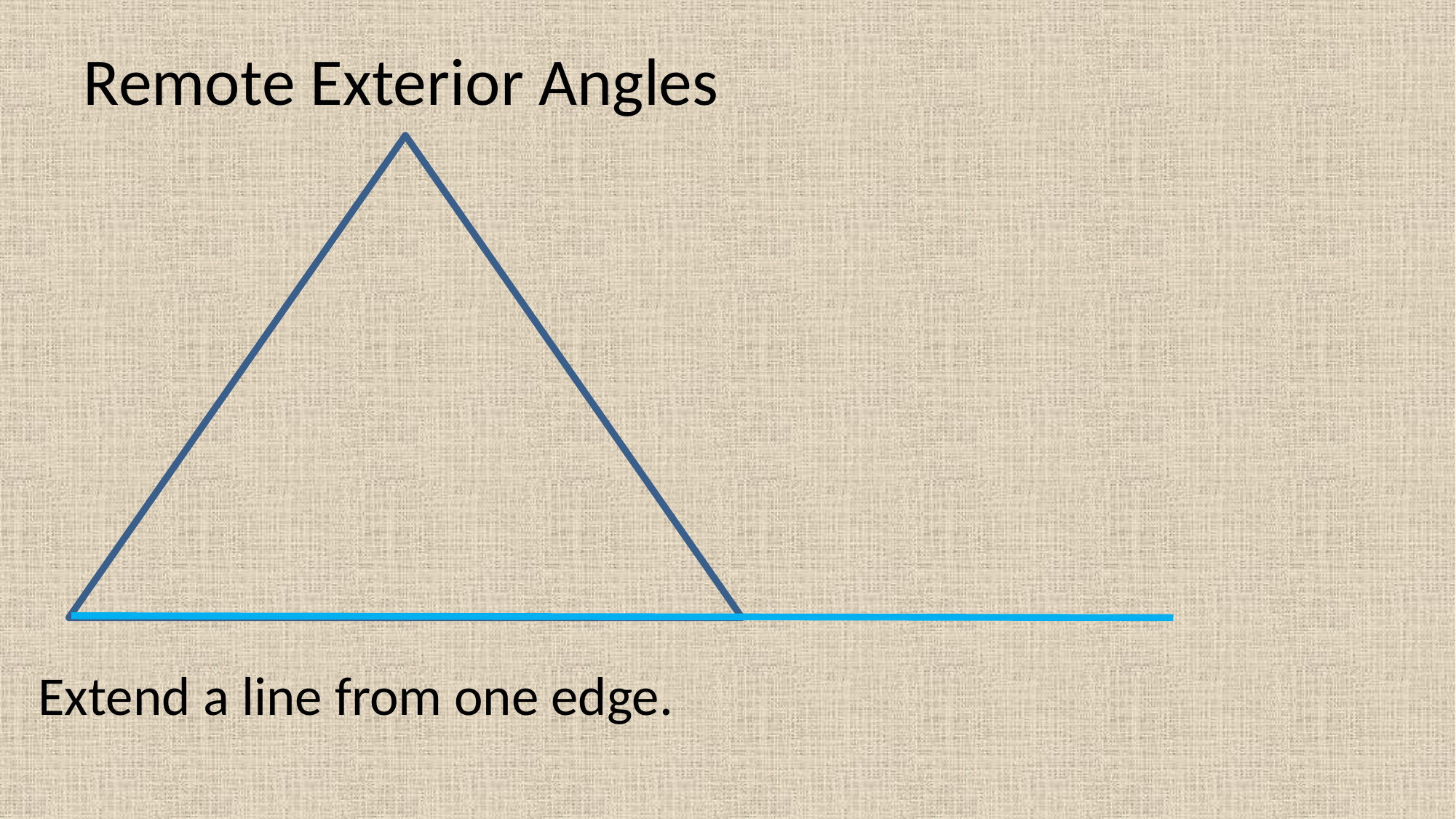

# Remote Exterior Angles

Extend a line from one edge.